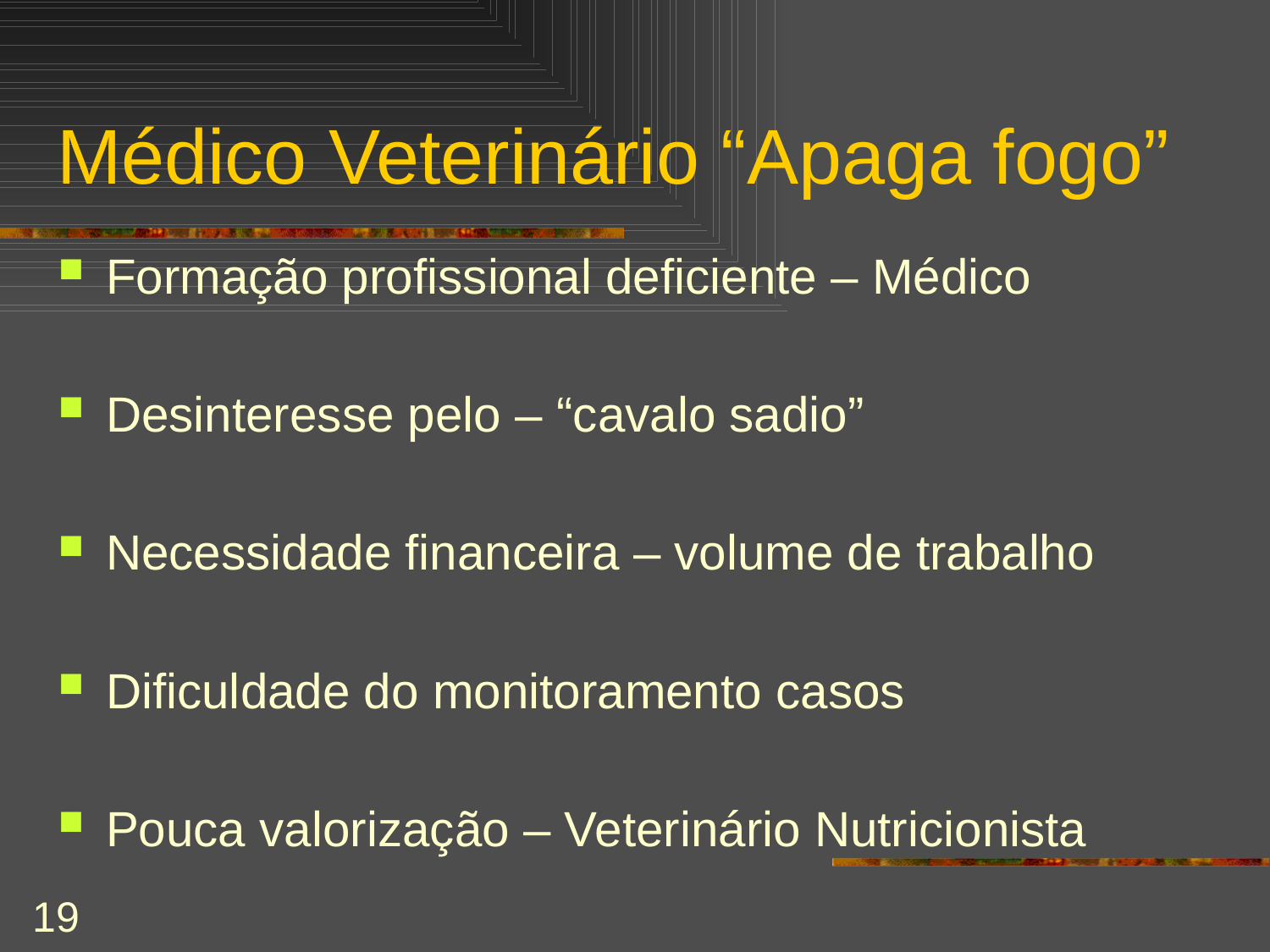

# Médico Veterinário “Apaga fogo”
Formação profissional deficiente – Médico

Desinteresse pelo – “cavalo sadio”

Necessidade financeira – volume de trabalho

Dificuldade do monitoramento casos

Pouca valorização – Veterinário Nutricionista

19